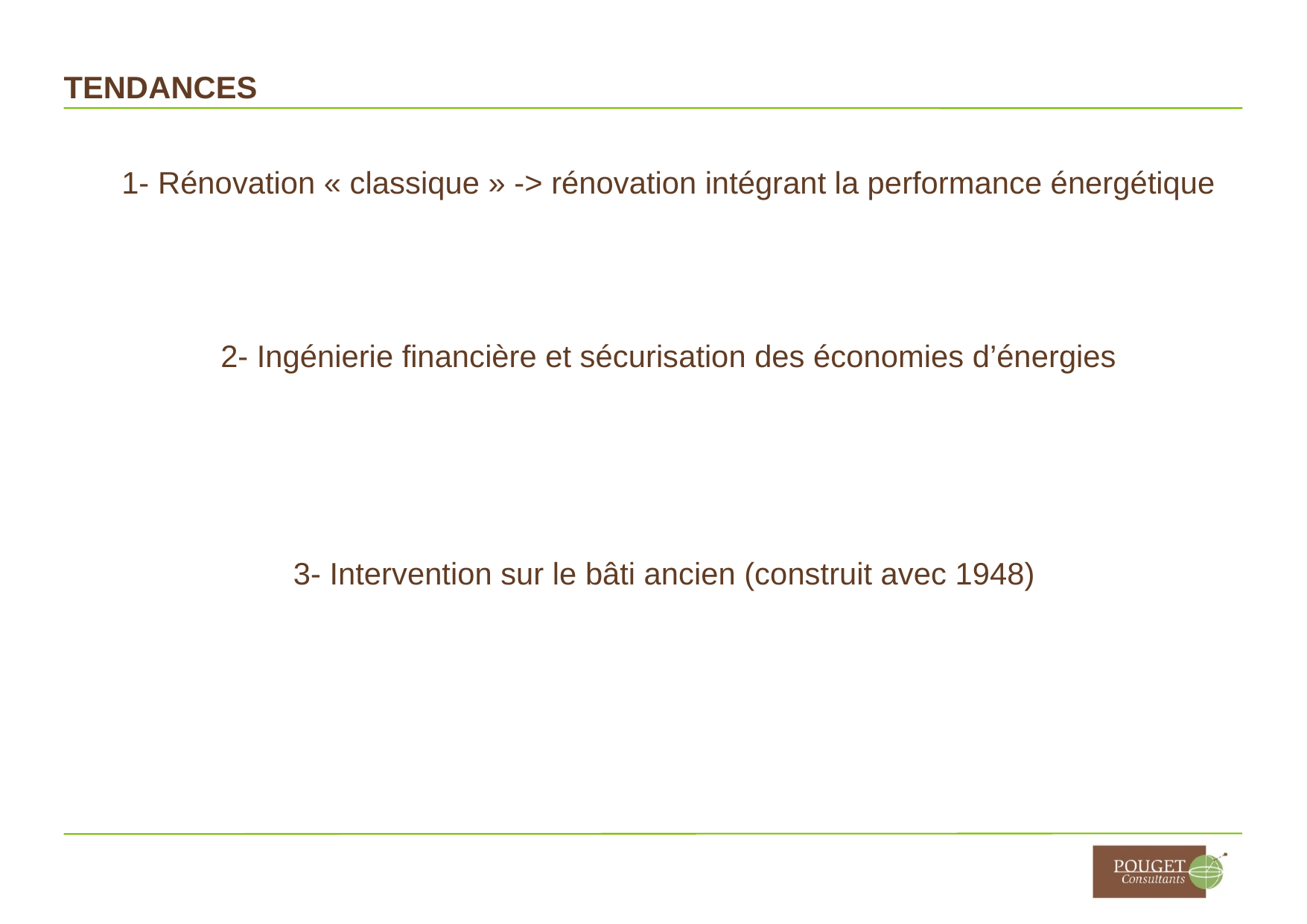

# Tendances

1- Rénovation « classique » -> rénovation intégrant la performance énergétique

2- Ingénierie financière et sécurisation des économies d’énergies

3- Intervention sur le bâti ancien (construit avec 1948)